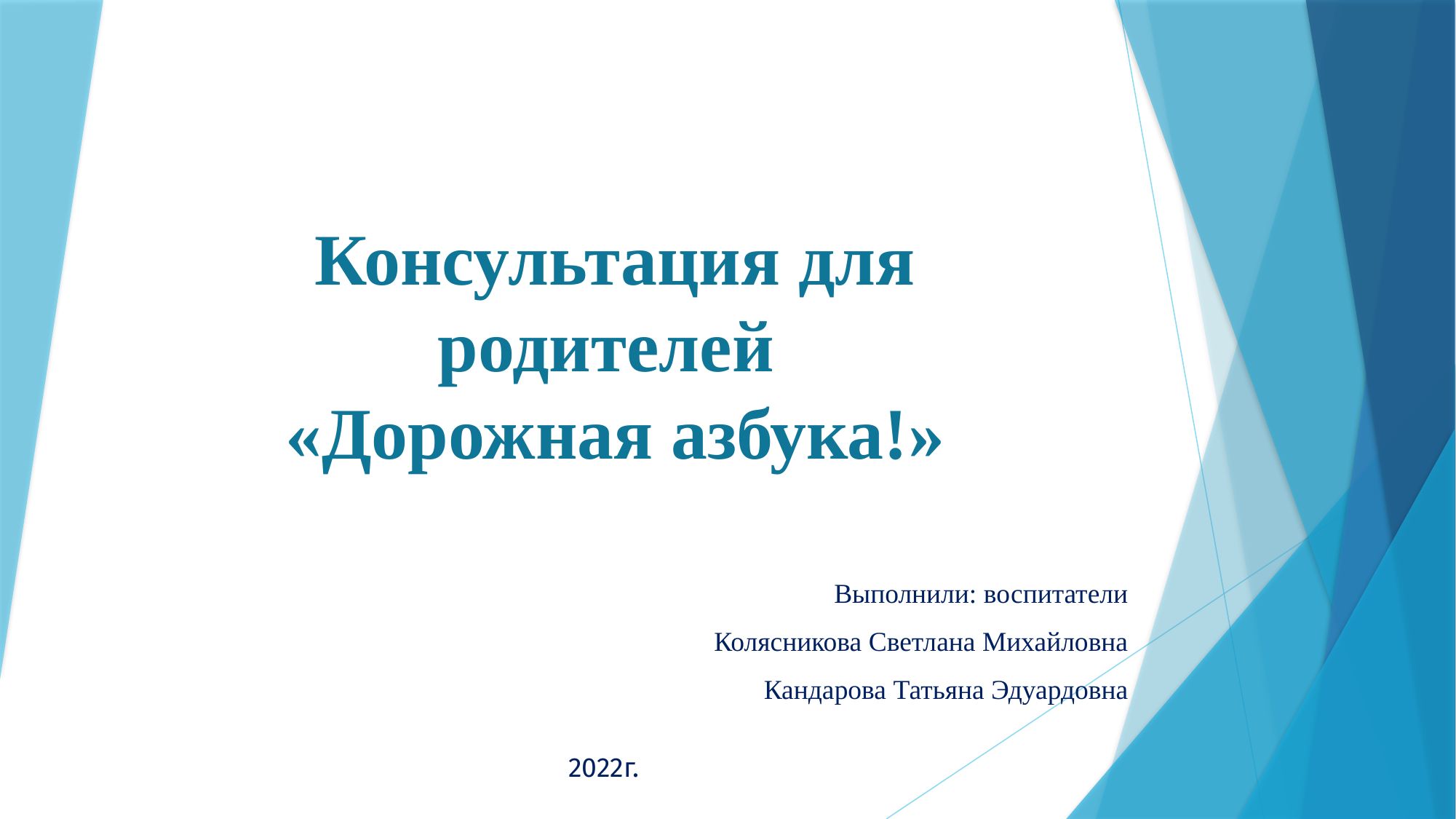

# Консультация для родителей «Дорожная азбука!»
Выполнили: воспитатели
Колясникова Светлана Михайловна
Кандарова Татьяна Эдуардовна
2022г.